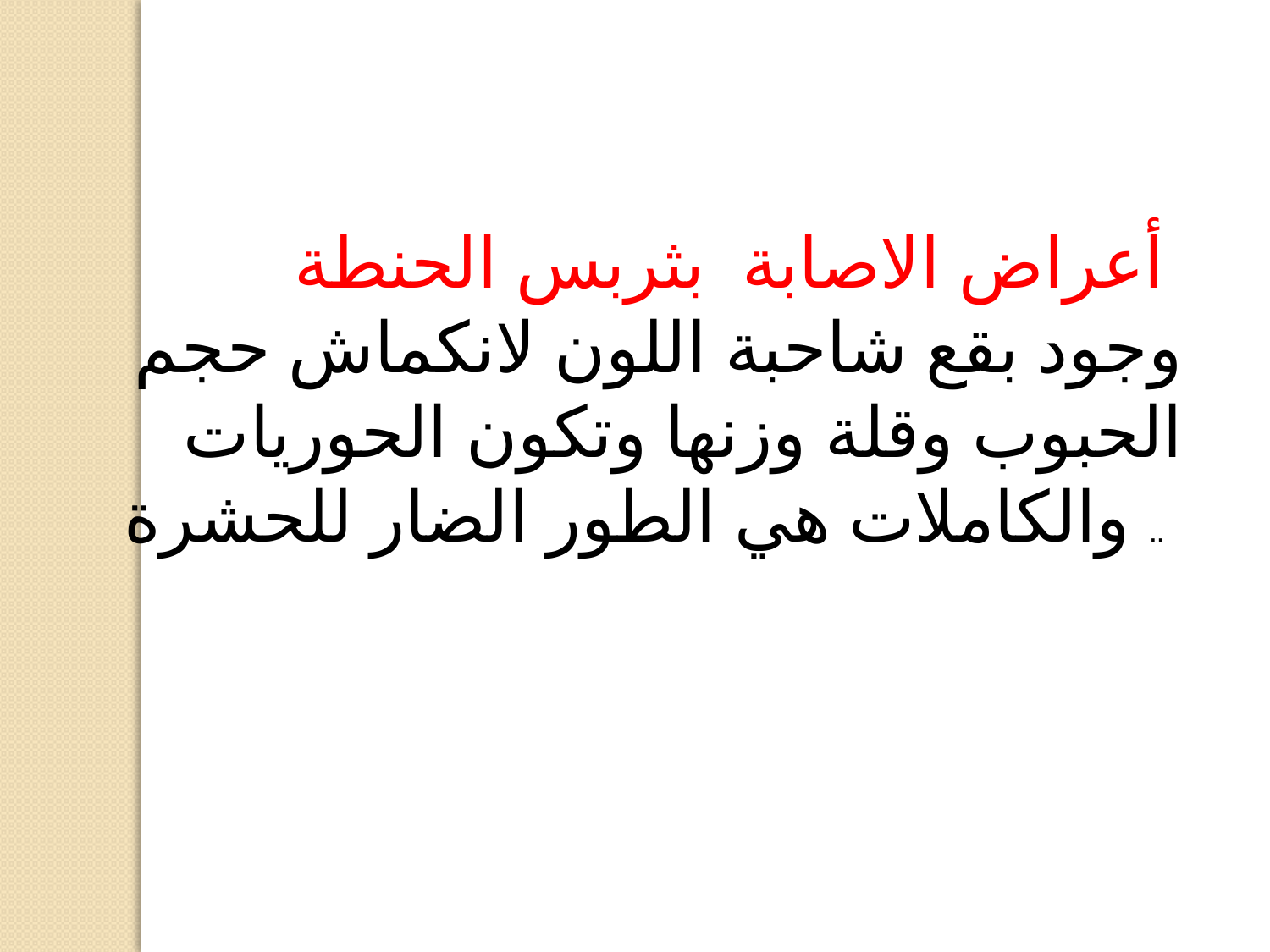

أعراض الاصابة  بثربس الحنطة
وجود بقع شاحبة اللون لانكماش حجم الحبوب وقلة وزنها وتكون الحوريات والكاملات هي الطور الضار للحشرة ..